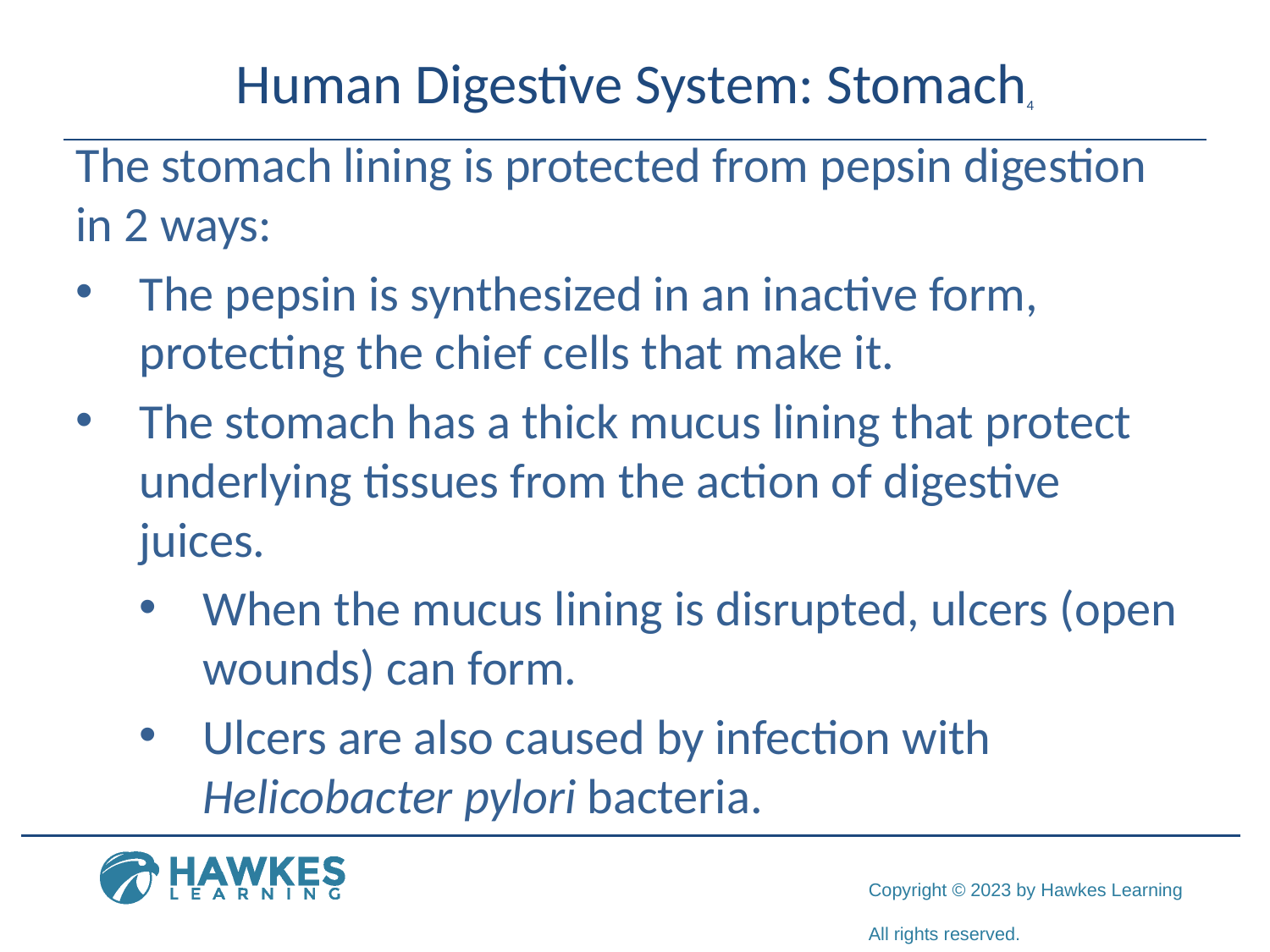

# Human Digestive System: Stomach4
The stomach lining is protected from pepsin digestion in 2 ways:
The pepsin is synthesized in an inactive form, protecting the chief cells that make it.
The stomach has a thick mucus lining that protect underlying tissues from the action of digestive juices.
When the mucus lining is disrupted, ulcers (open wounds) can form.
Ulcers are also caused by infection with Helicobacter pylori bacteria.